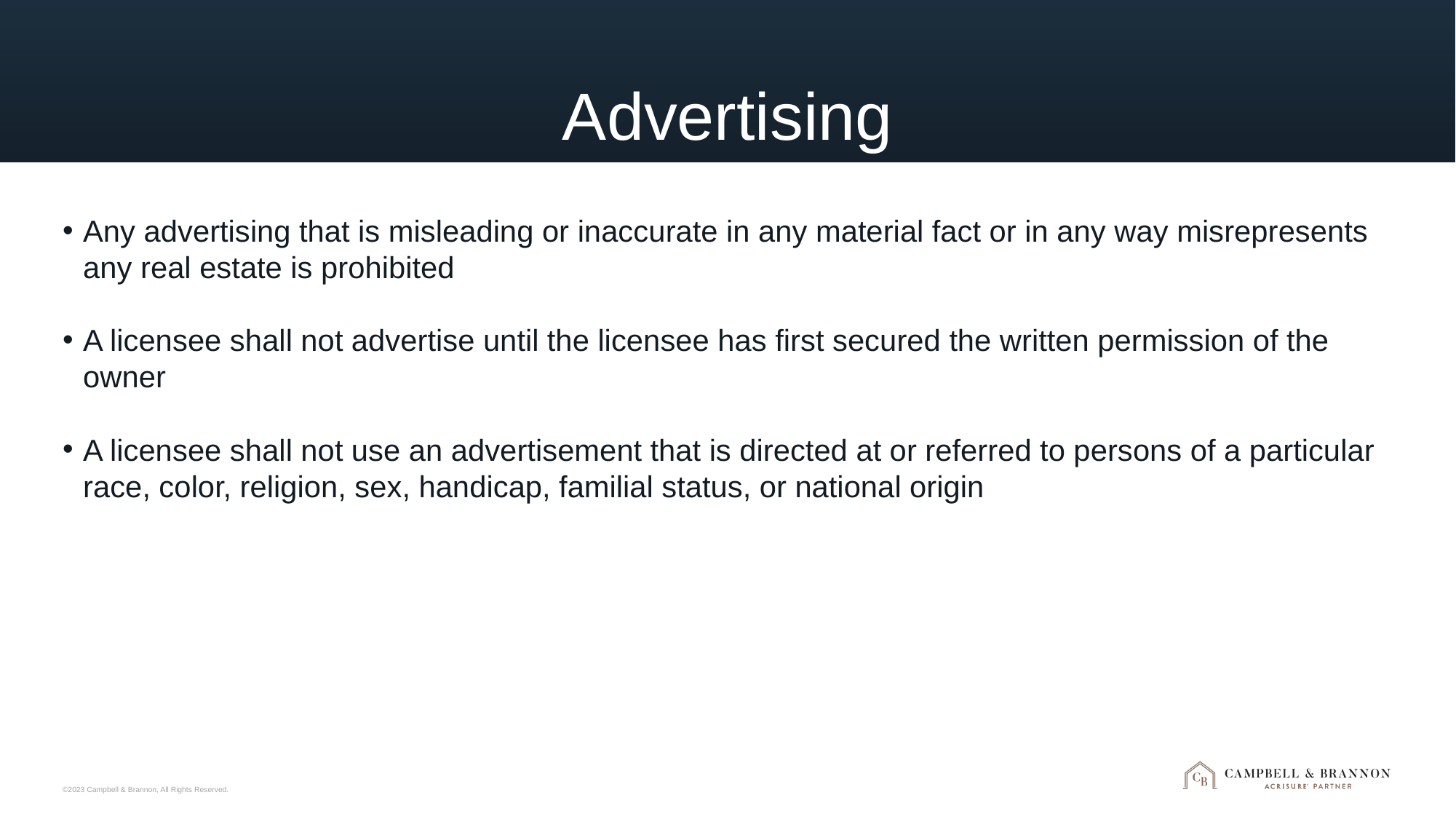

# Advertising

Any advertising that is misleading or inaccurate in any material fact or in any way misrepresents any real estate is prohibited

A licensee shall not advertise until the licensee has first secured the written permission of the owner

A licensee shall not use an advertisement that is directed at or referred to persons of a particular race, color, religion, sex, handicap, familial status, or national origin